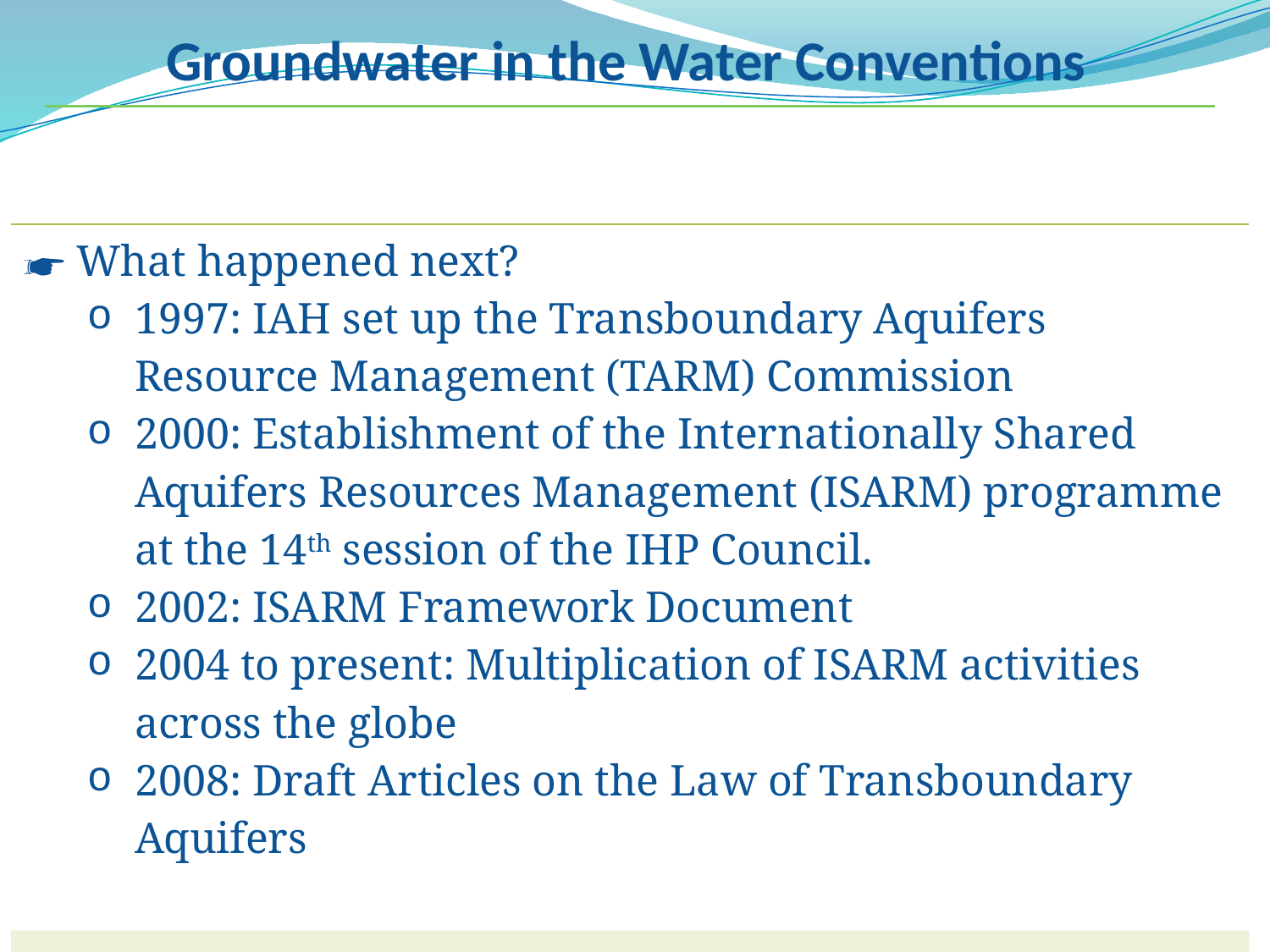

Groundwater in the Water Conventions
| ☛ What happened next? 1997: IAH set up the Transboundary Aquifers Resource Management (TARM) Commission 2000: Establishment of the Internationally Shared Aquifers Resources Management (ISARM) programme at the 14th session of the IHP Council. 2002: ISARM Framework Document 2004 to present: Multiplication of ISARM activities across the globe 2008: Draft Articles on the Law of Transboundary Aquifers |
| --- |
|  |